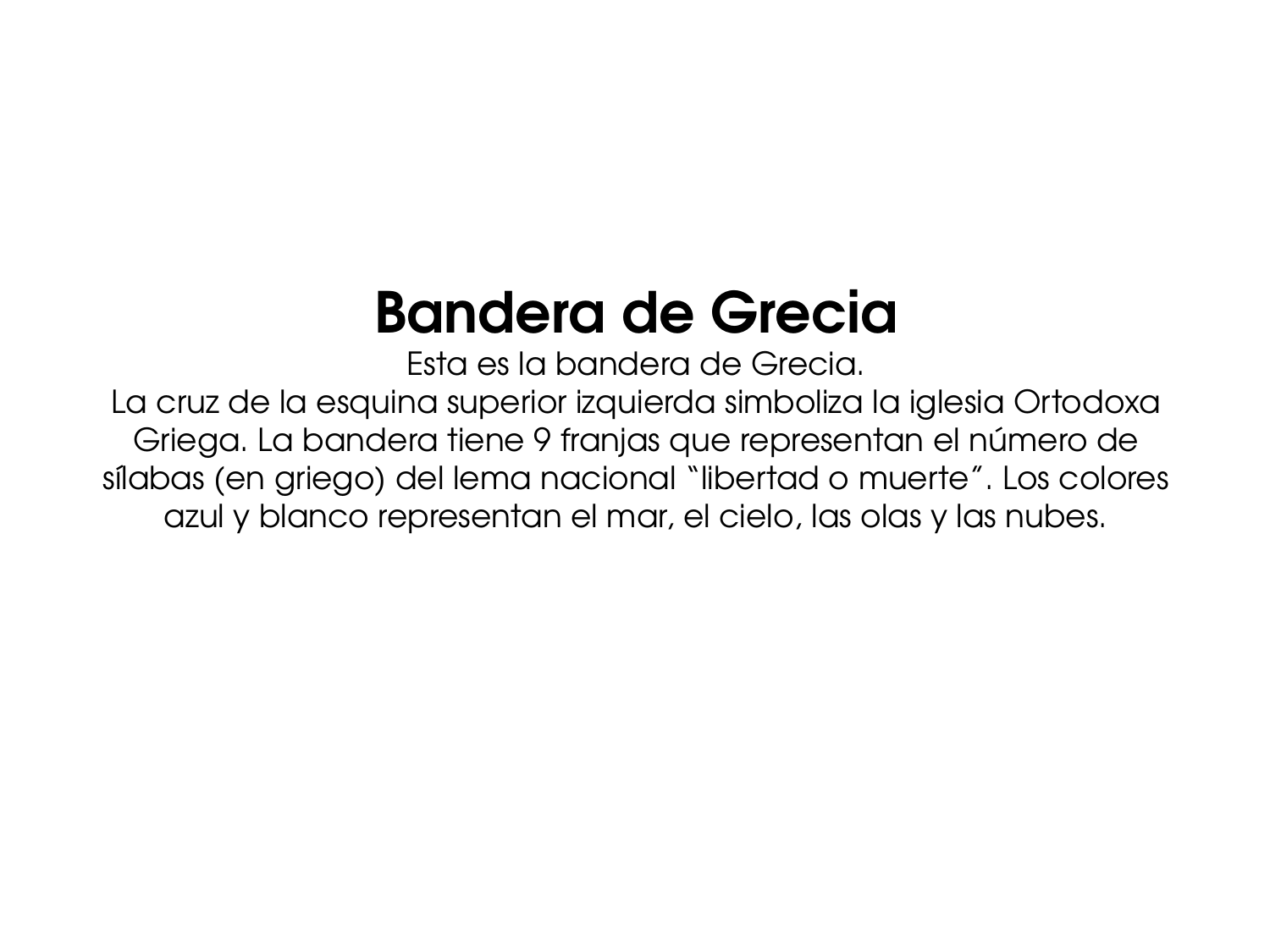

# Bandera de Grecia Esta es la bandera de Grecia. La cruz de la esquina superior izquierda simboliza la iglesia Ortodoxa Griega. La bandera tiene 9 franjas que representan el número de sílabas (en griego) del lema nacional “libertad o muerte”. Los colores azul y blanco representan el mar, el cielo, las olas y las nubes.